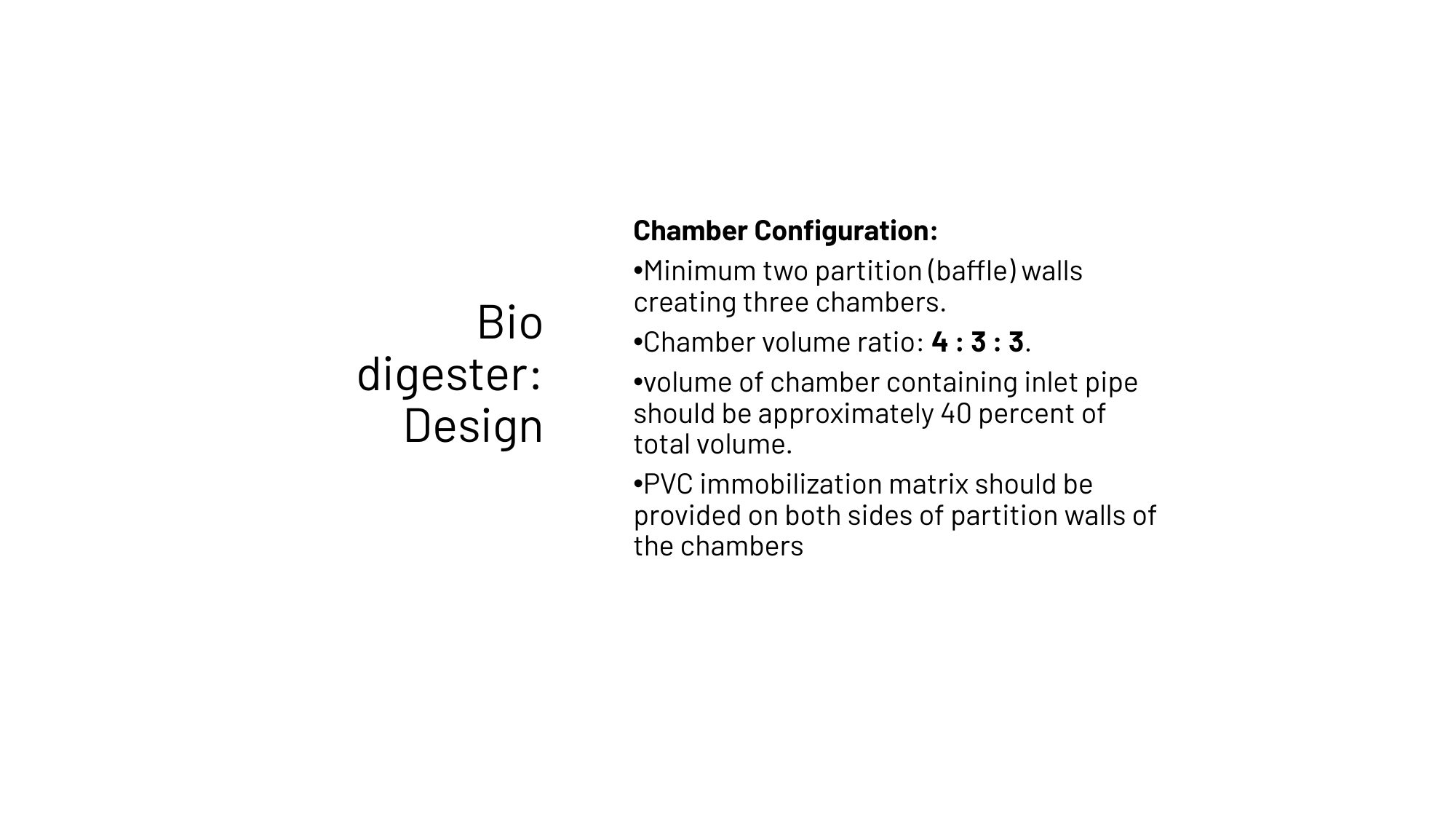

Chamber Configuration:
Minimum two partition (baffle) walls creating three chambers.
Chamber volume ratio: 4 : 3 : 3.
volume of chamber containing inlet pipe should be approximately 40 percent of total volume.
PVC immobilization matrix should be provided on both sides of partition walls of the chambers

Bio digester: Design